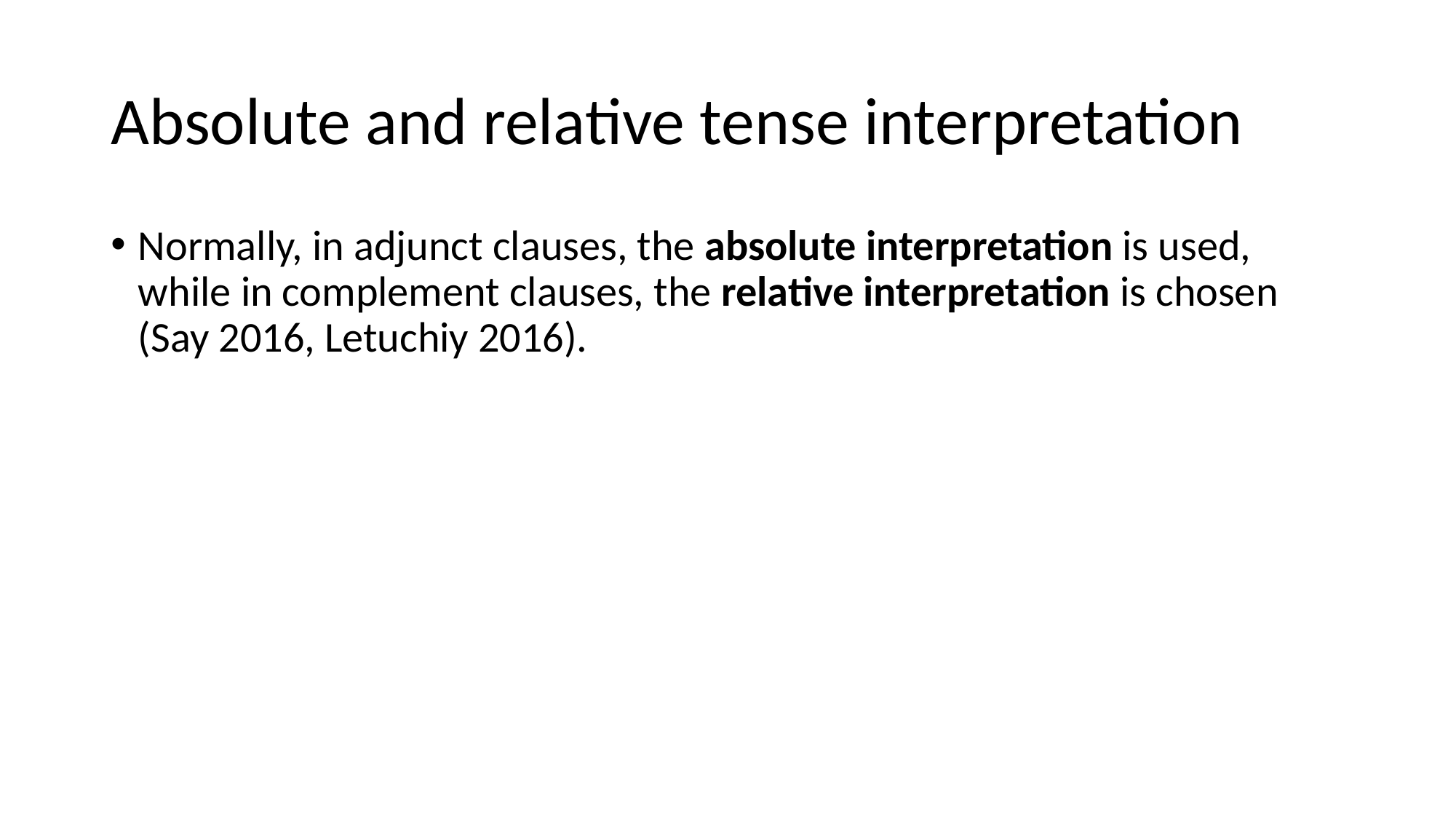

# Absolute and relative tense interpretation
Normally, in adjunct clauses, the absolute interpretation is used, while in complement clauses, the relative interpretation is chosen (Say 2016, Letuchiy 2016).